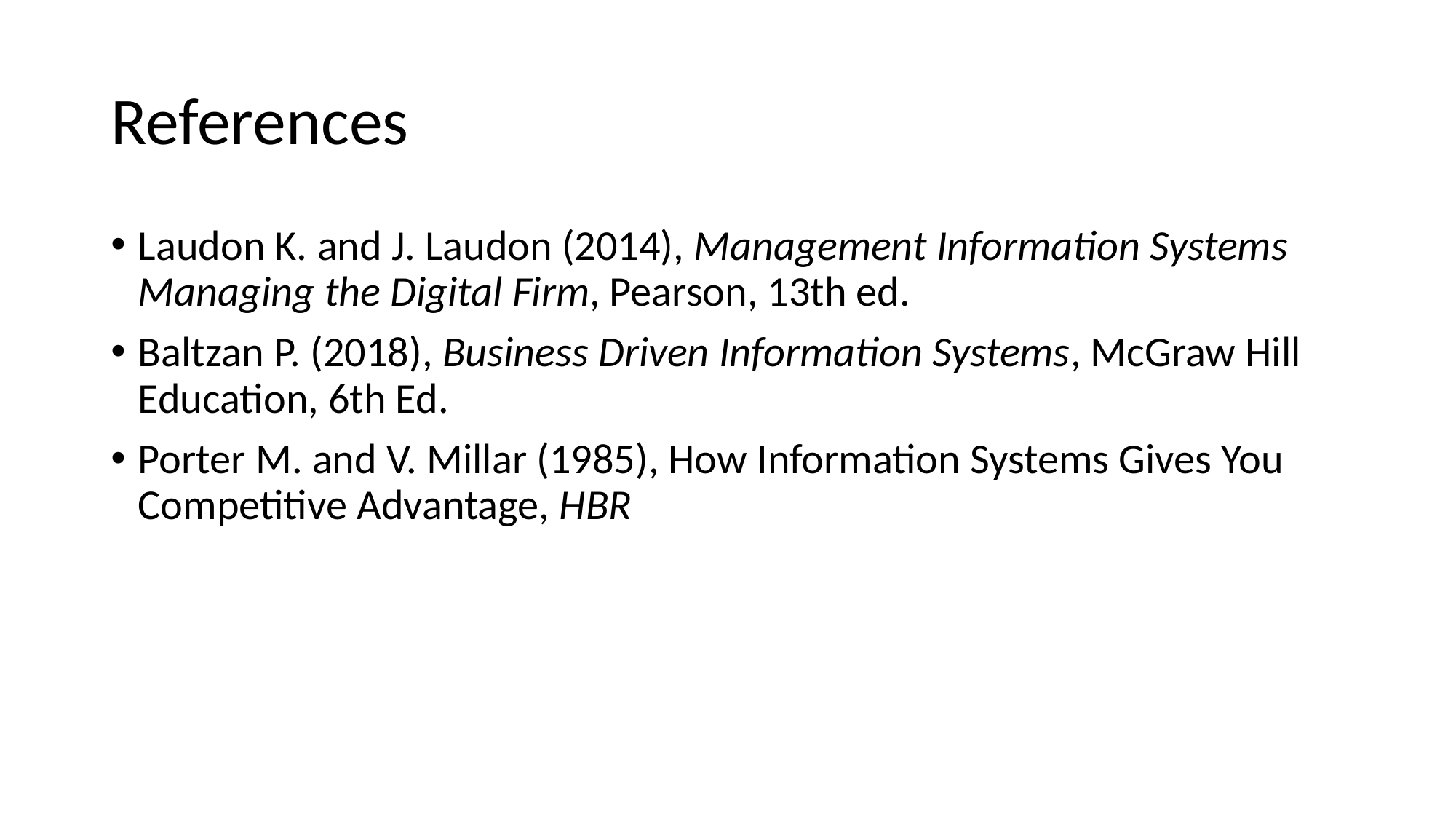

# References
Laudon K. and J. Laudon (2014), Management Information Systems Managing the Digital Firm, Pearson, 13th ed.
Baltzan P. (2018), Business Driven Information Systems, McGraw Hill Education, 6th Ed.
Porter M. and V. Millar (1985), How Information Systems Gives You Competitive Advantage, HBR